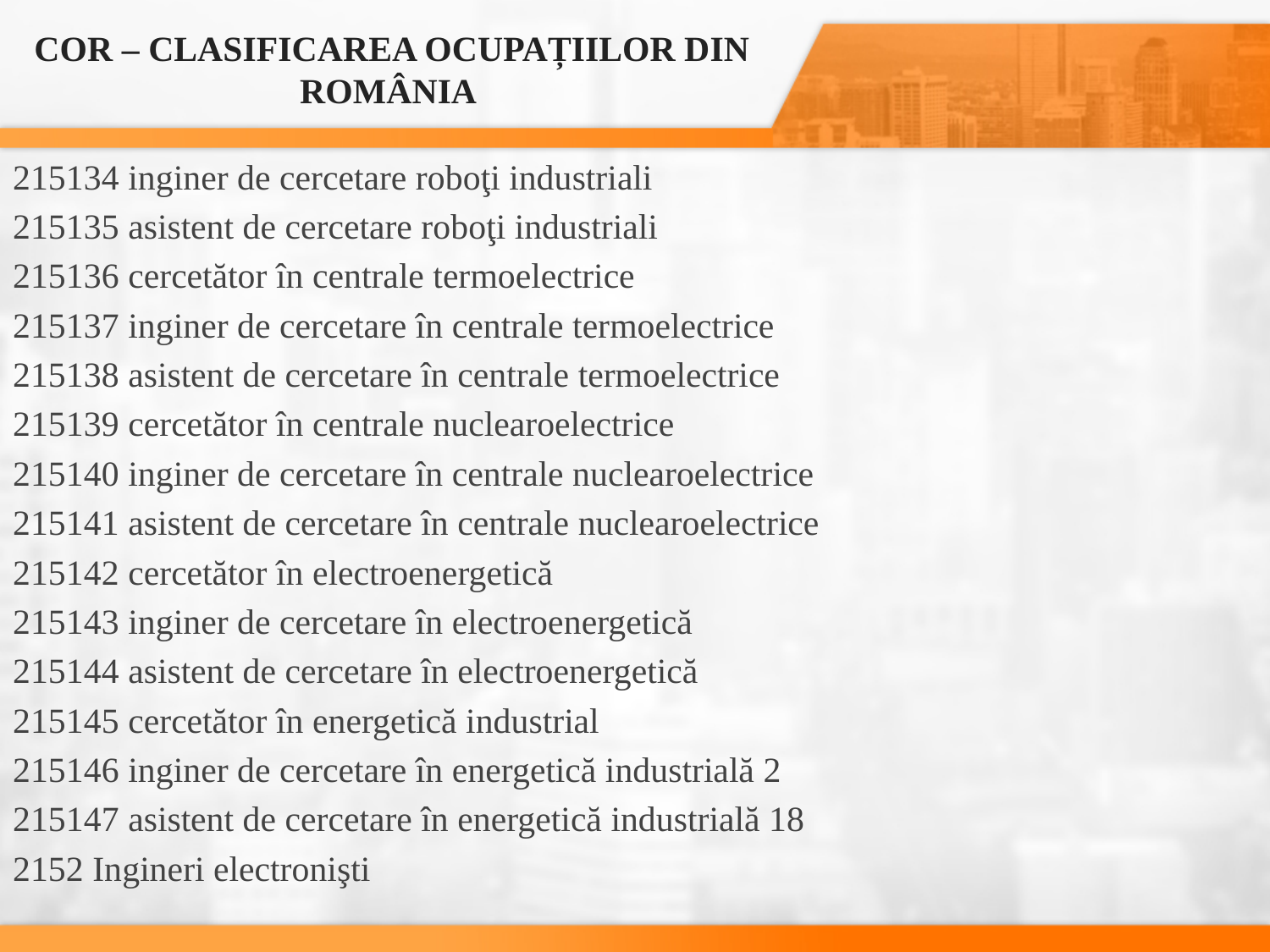

# COR – CLASIFICAREA OCUPAȚIILOR DIN ROMÂNIA
215134 inginer de cercetare roboţi industriali
215135 asistent de cercetare roboţi industriali
215136 cercetător în centrale termoelectrice
215137 inginer de cercetare în centrale termoelectrice
215138 asistent de cercetare în centrale termoelectrice
215139 cercetător în centrale nuclearoelectrice
215140 inginer de cercetare în centrale nuclearoelectrice
215141 asistent de cercetare în centrale nuclearoelectrice
215142 cercetător în electroenergetică
215143 inginer de cercetare în electroenergetică
215144 asistent de cercetare în electroenergetică
215145 cercetător în energetică industrial
215146 inginer de cercetare în energetică industrială 2
215147 asistent de cercetare în energetică industrială 18
2152 Ingineri electronişti